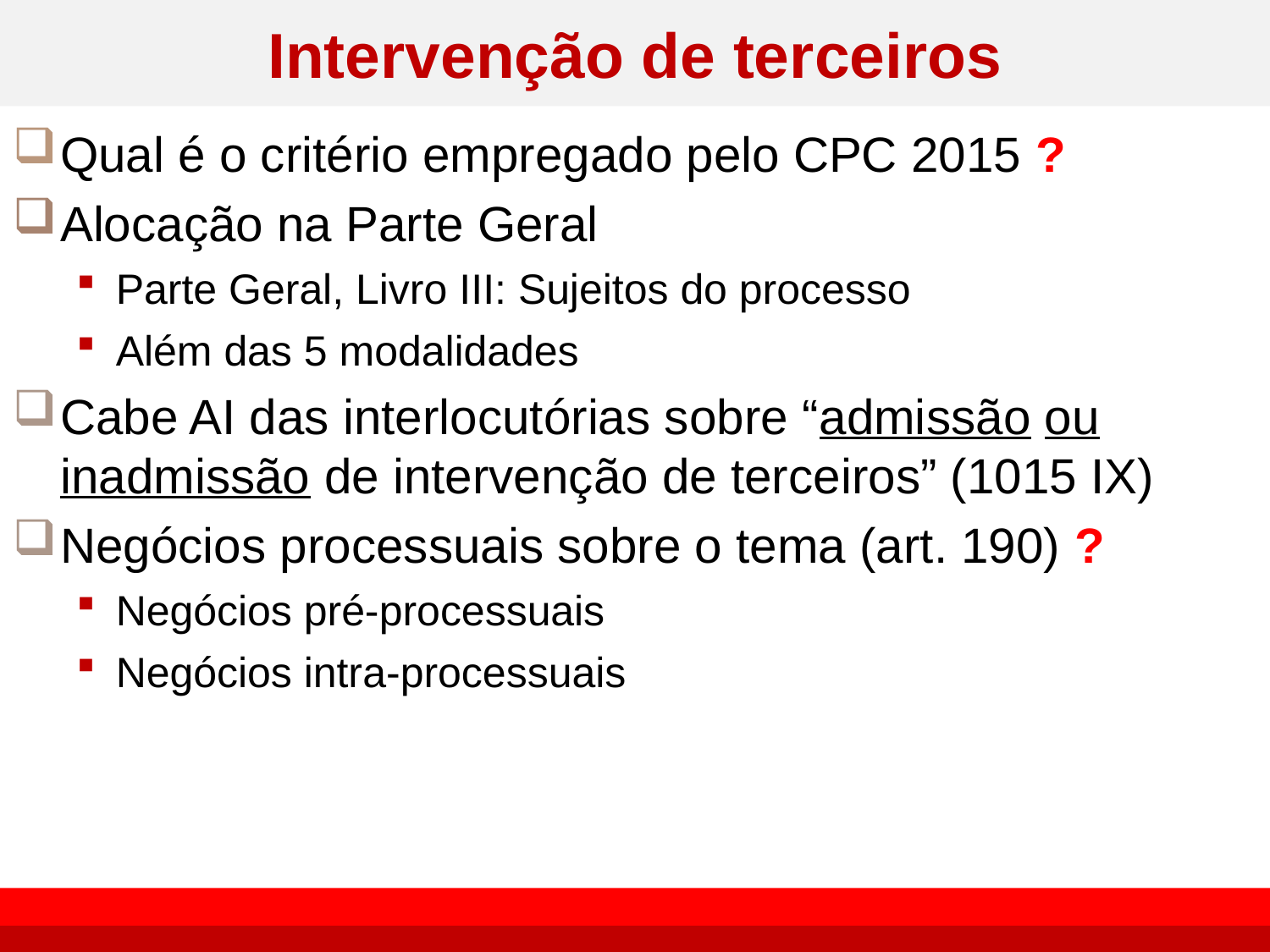

# Intervenção de terceiros
Qual é o critério empregado pelo CPC 2015 ?
Alocação na Parte Geral
Parte Geral, Livro III: Sujeitos do processo
Além das 5 modalidades
Cabe AI das interlocutórias sobre “admissão ou inadmissão de intervenção de terceiros” (1015 IX)
Negócios processuais sobre o tema (art. 190) ?
Negócios pré-processuais
Negócios intra-processuais